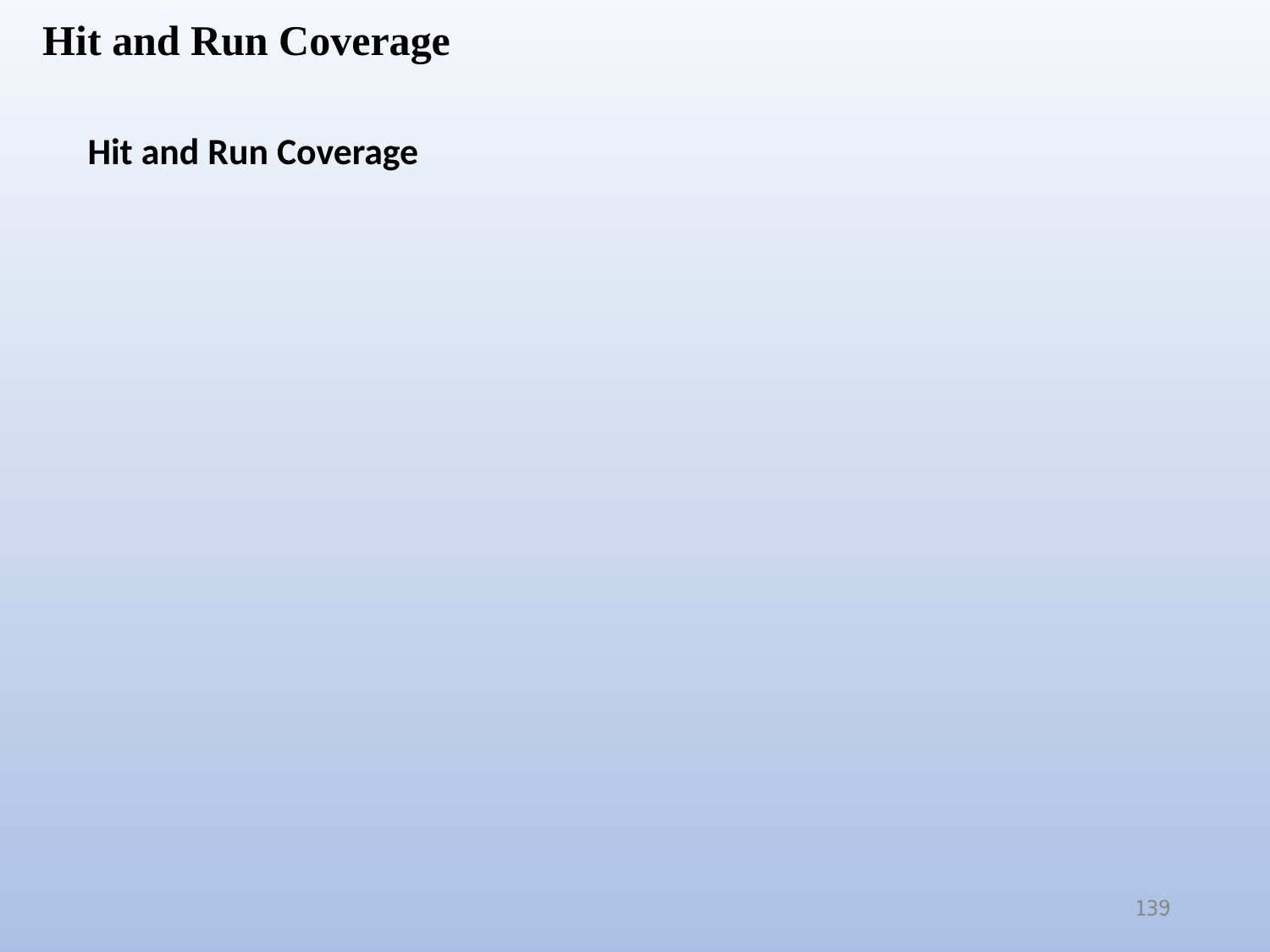

Hit and Run Coverage
Hit and Run Coverage
139